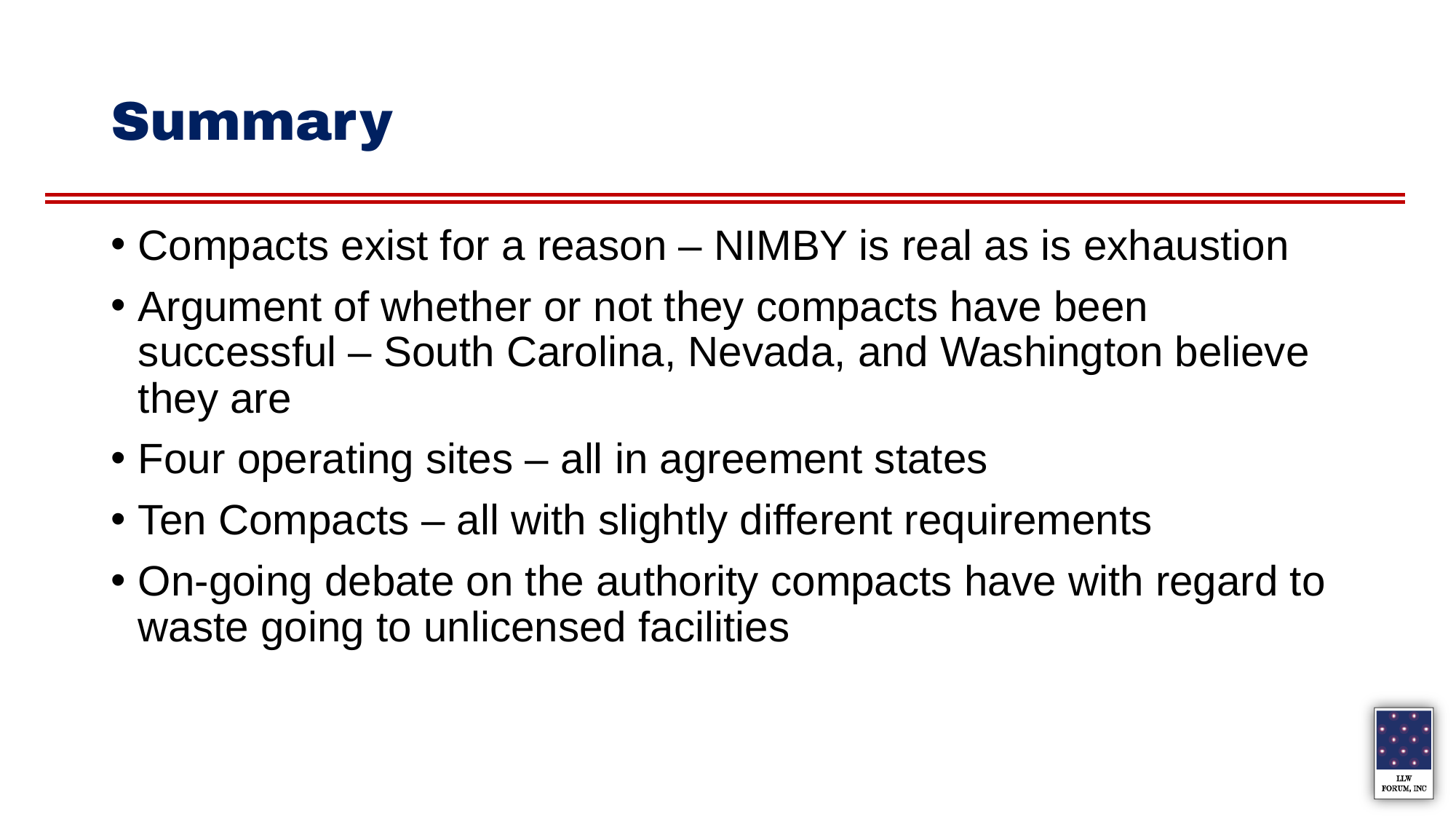

# Summary
Compacts exist for a reason – NIMBY is real as is exhaustion
Argument of whether or not they compacts have been successful – South Carolina, Nevada, and Washington believe they are
Four operating sites – all in agreement states
Ten Compacts – all with slightly different requirements
On-going debate on the authority compacts have with regard to waste going to unlicensed facilities